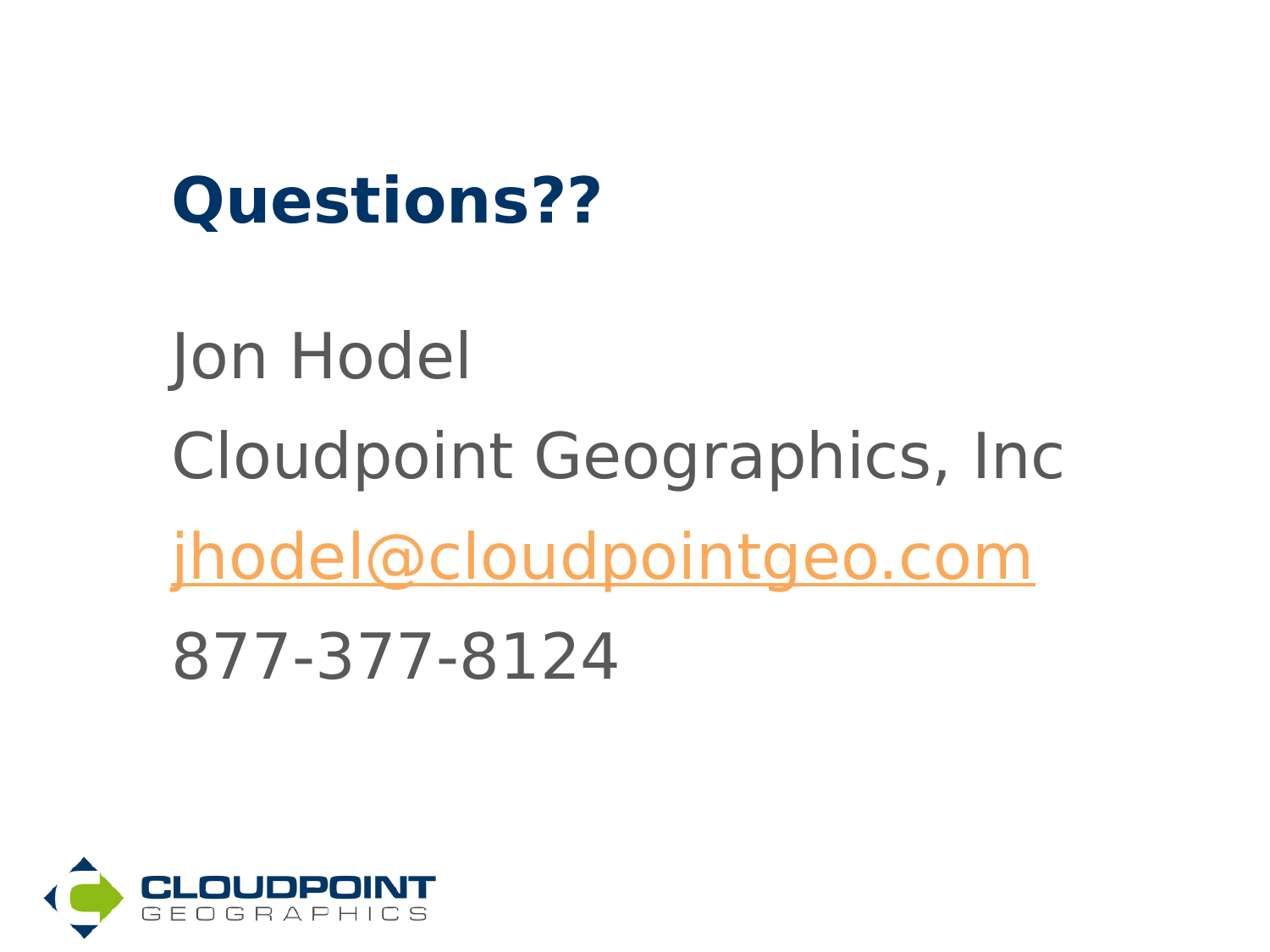

# Questions??
Jon Hodel
Cloudpoint Geographics, Inc
jhodel@cloudpointgeo.com
877-377-8124